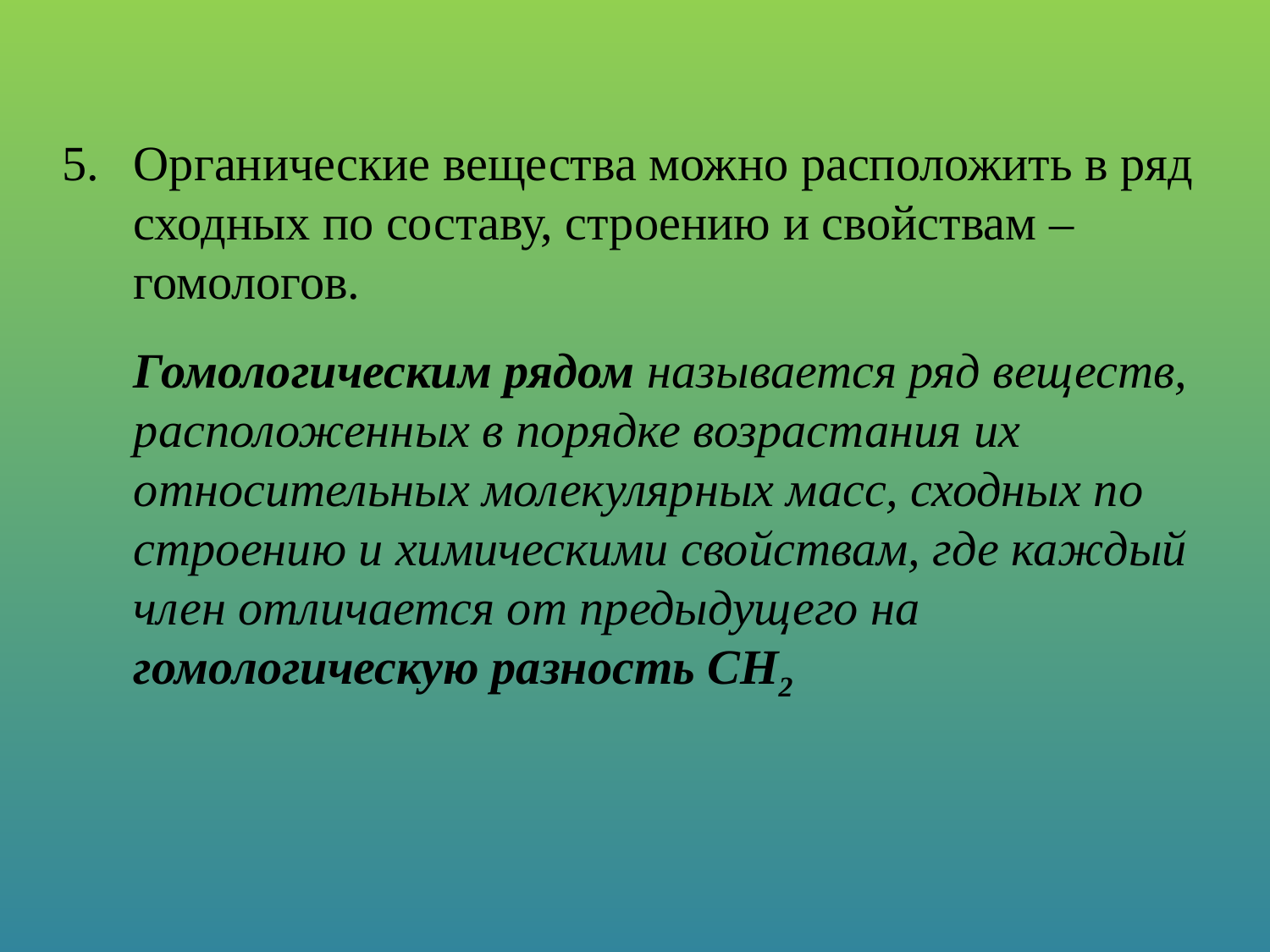

Органические вещества можно расположить в ряд сходных по составу, строению и свойствам – гомологов.

Гомологическим рядом называется ряд веществ, расположенных в порядке возрастания их относительных молекулярных масс, сходных по строению и химическими свойствам, где каждый член отличается от предыдущего на гомологическую разность СН2